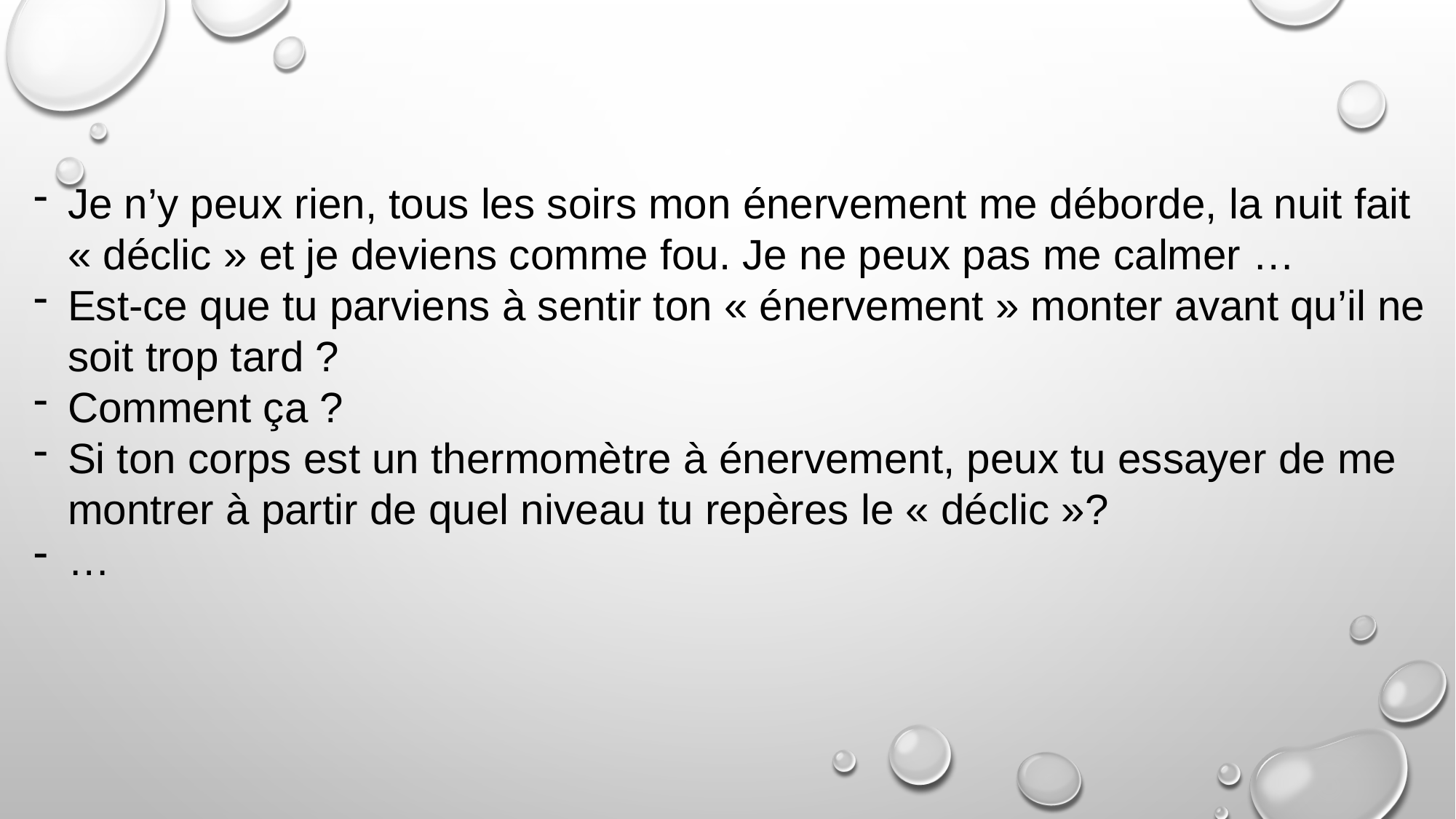

Je n’y peux rien, tous les soirs mon énervement me déborde, la nuit fait « déclic » et je deviens comme fou. Je ne peux pas me calmer …
Est-ce que tu parviens à sentir ton « énervement » monter avant qu’il ne soit trop tard ?
Comment ça ?
Si ton corps est un thermomètre à énervement, peux tu essayer de me montrer à partir de quel niveau tu repères le « déclic »?
…